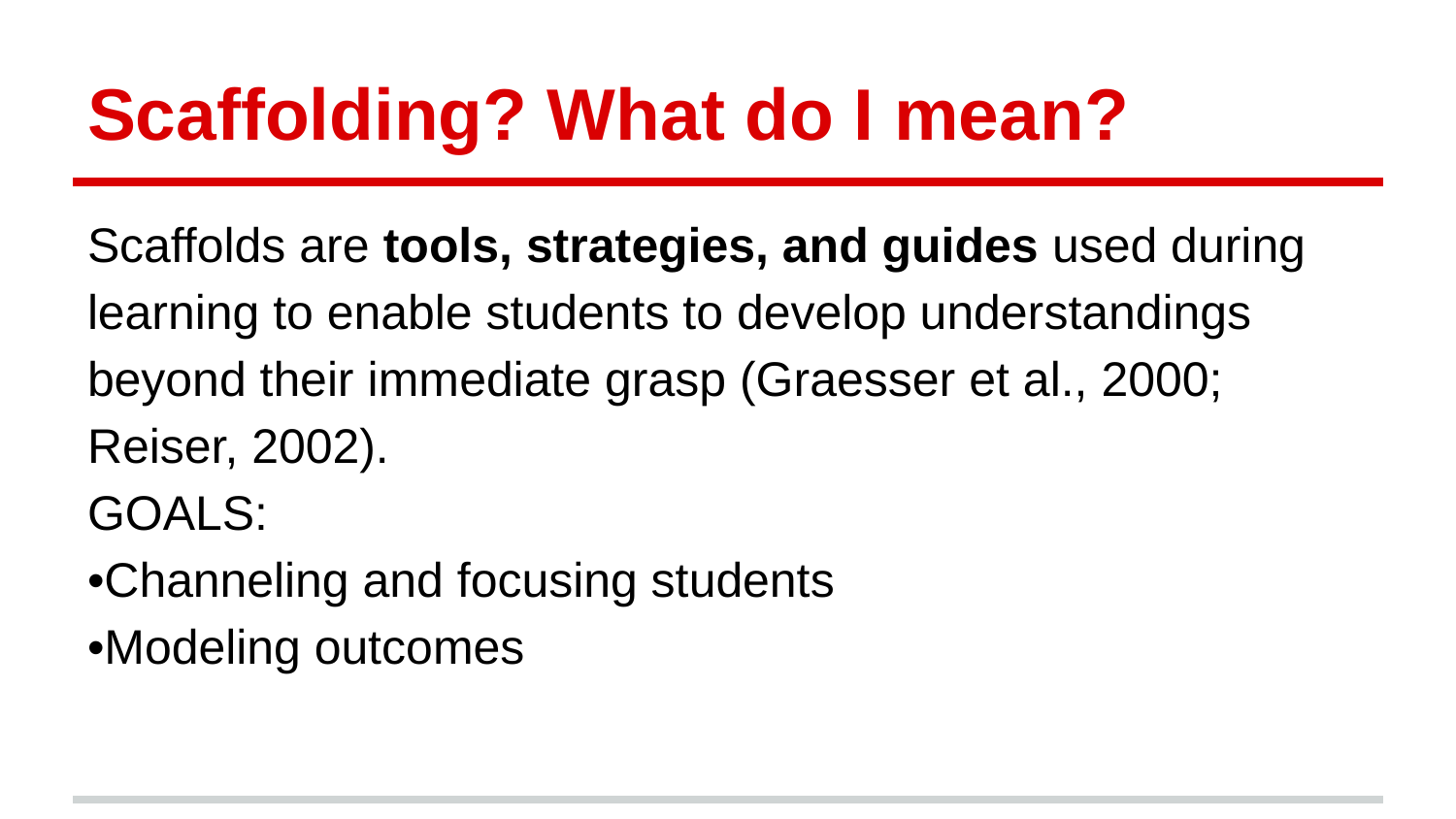

# Scaffolding? What do I mean?
Scaffolds are tools, strategies, and guides used during learning to enable students to develop understandings beyond their immediate grasp (Graesser et al., 2000; Reiser, 2002).
GOALS:
•Channeling and focusing students
•Modeling outcomes